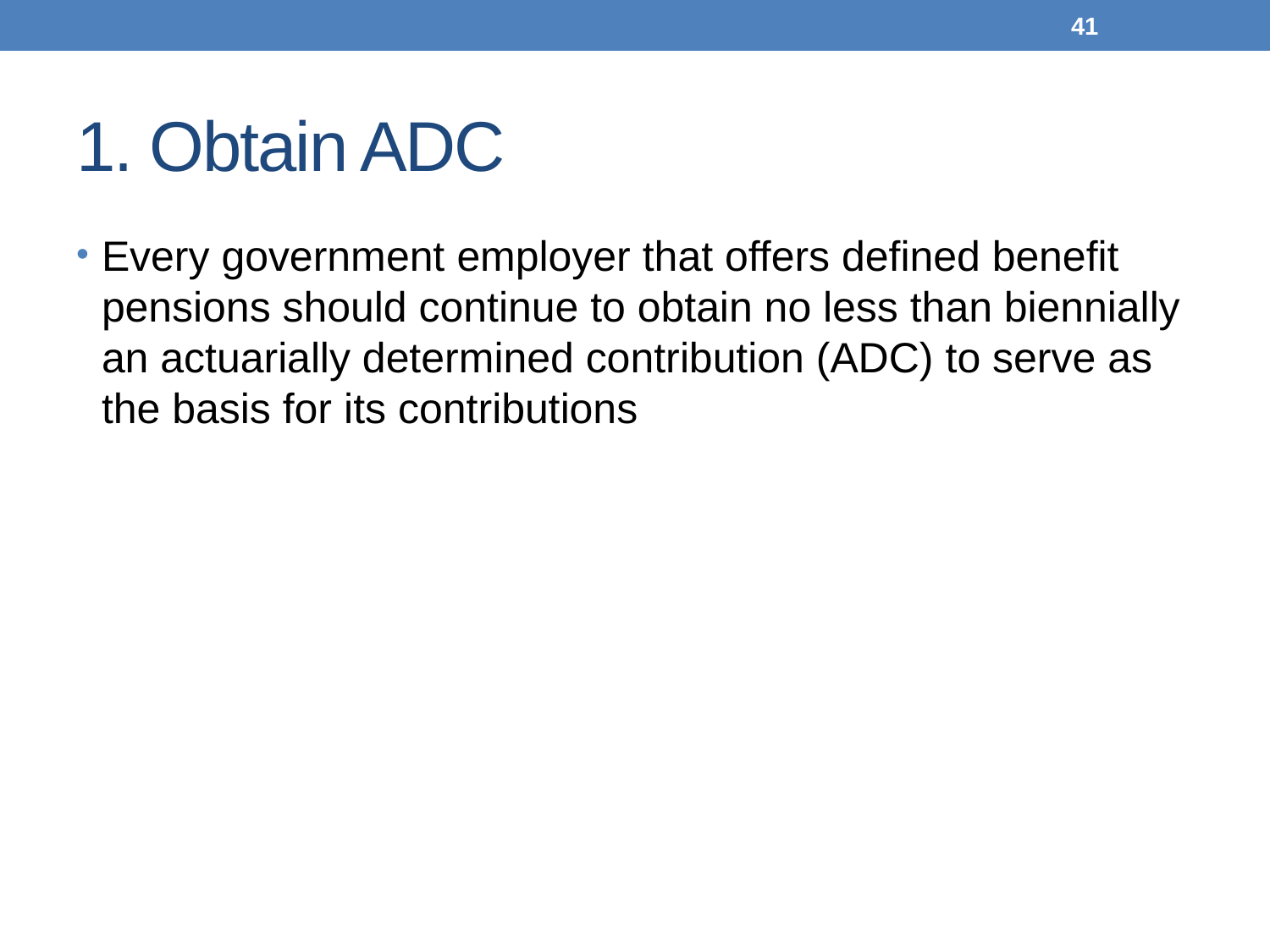

41
# 1. Obtain ADC
Every government employer that offers defined benefit pensions should continue to obtain no less than biennially an actuarially determined contribution (ADC) to serve as the basis for its contributions